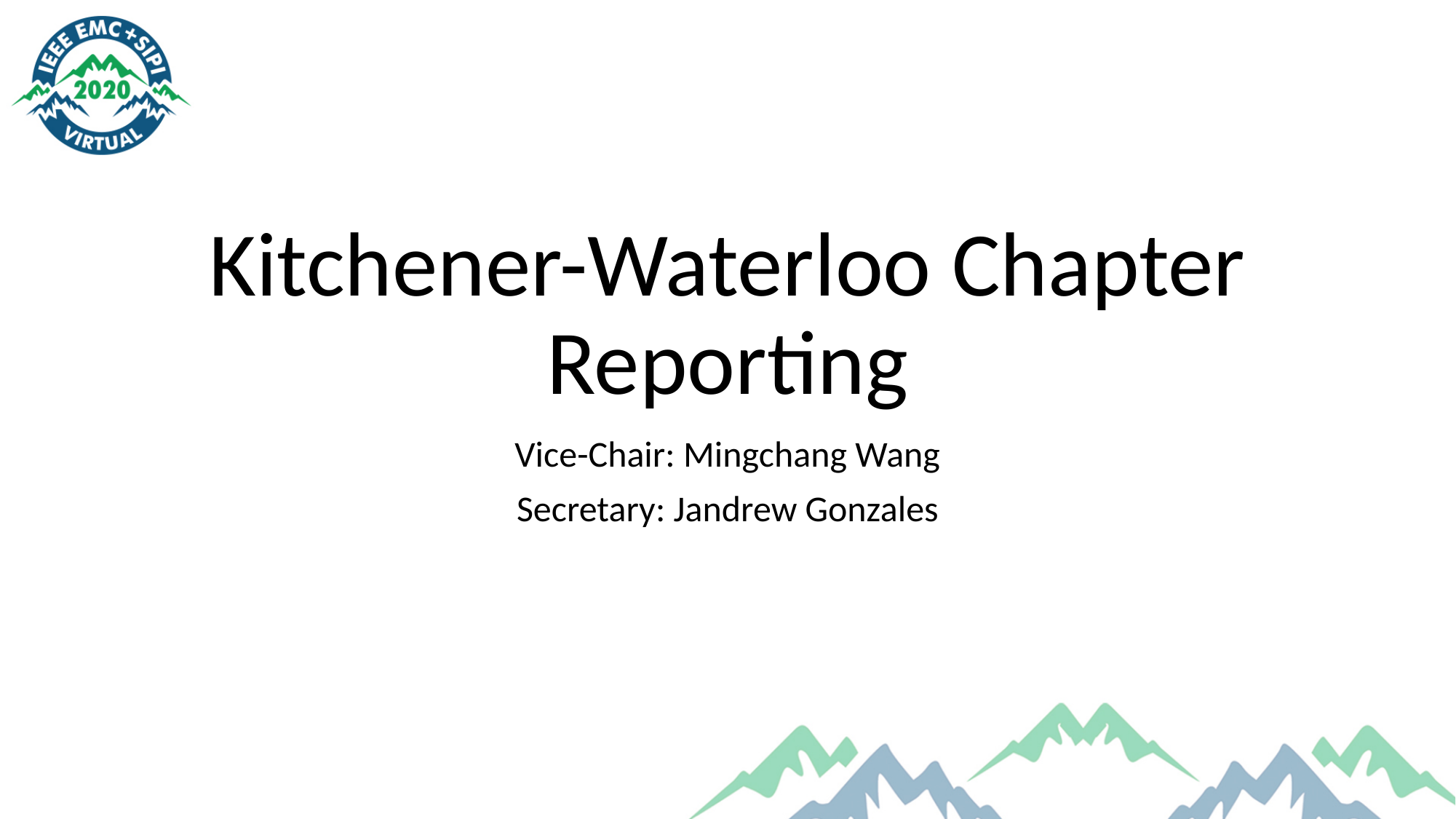

# Kitchener-Waterloo Chapter Reporting
Vice-Chair: Mingchang Wang
Secretary: Jandrew Gonzales